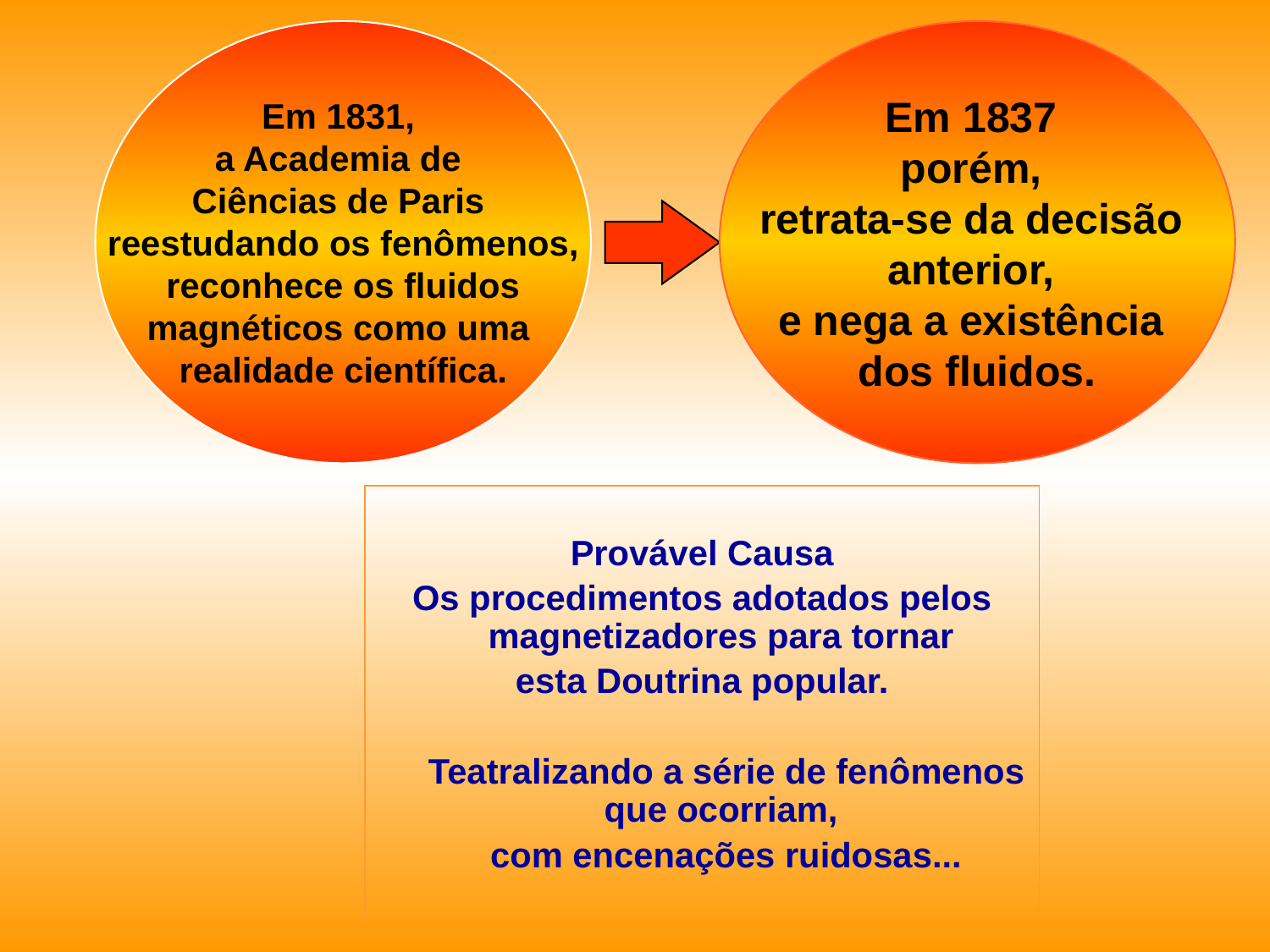

Em 1831,
a Academia de
Ciências de Paris
reestudando os fenômenos,
reconhece os fluidos
magnéticos como uma
realidade científica.
Em 1837
porém,
retrata-se da decisão
anterior,
e nega a existência
dos fluidos.

Provável Causa
Os procedimentos adotados pelos magnetizadores para tornar
esta Doutrina popular.

     Teatralizando a série de fenômenos que ocorriam,
	com encenações ruidosas...